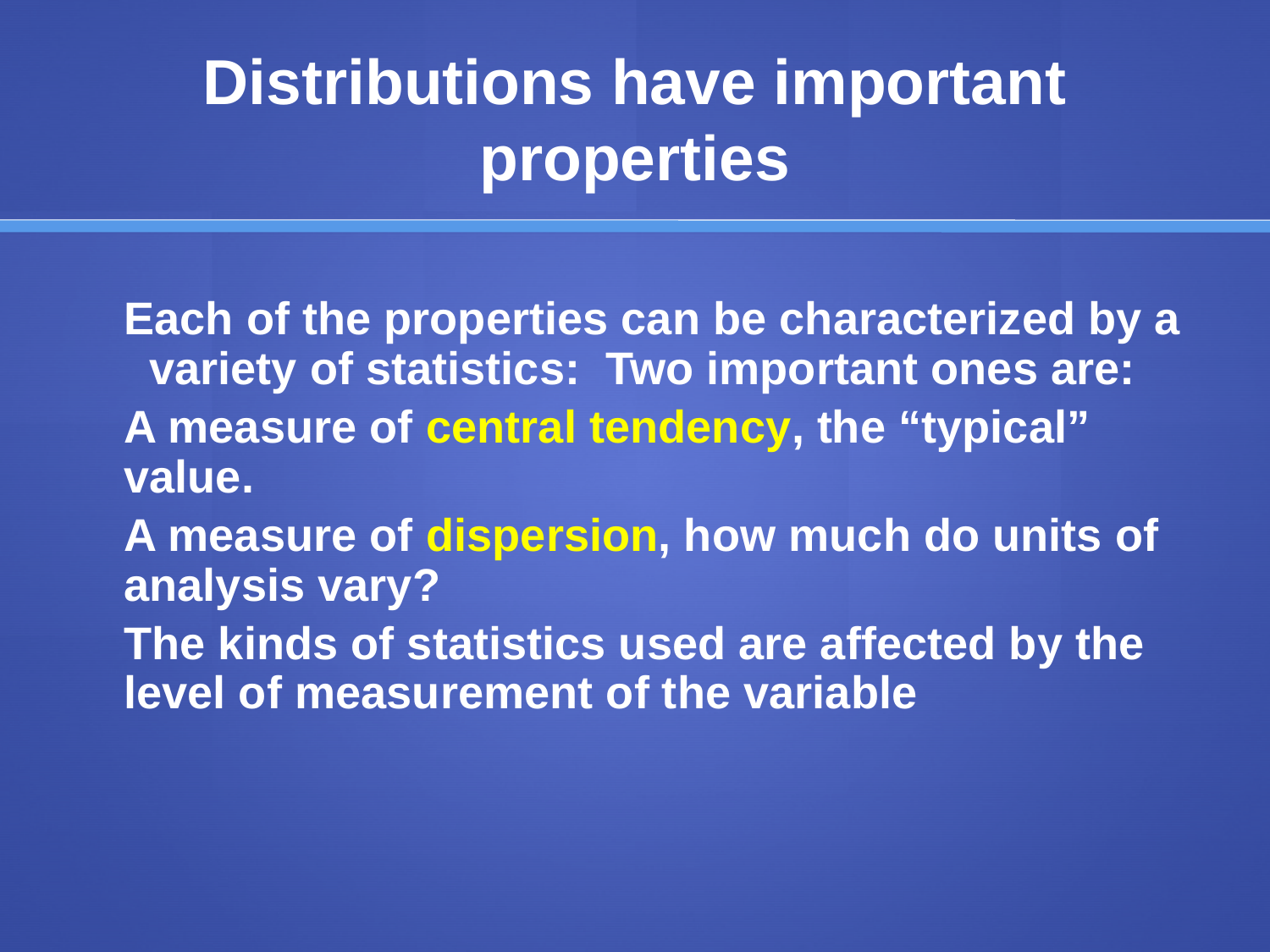

# Distributions have important properties
	Each of the properties can be characterized by a   variety of statistics:  Two important ones are:
	A measure of central tendency, the “typical” value.
	A measure of dispersion, how much do units of analysis vary?
	The kinds of statistics used are affected by the level of measurement of the variable